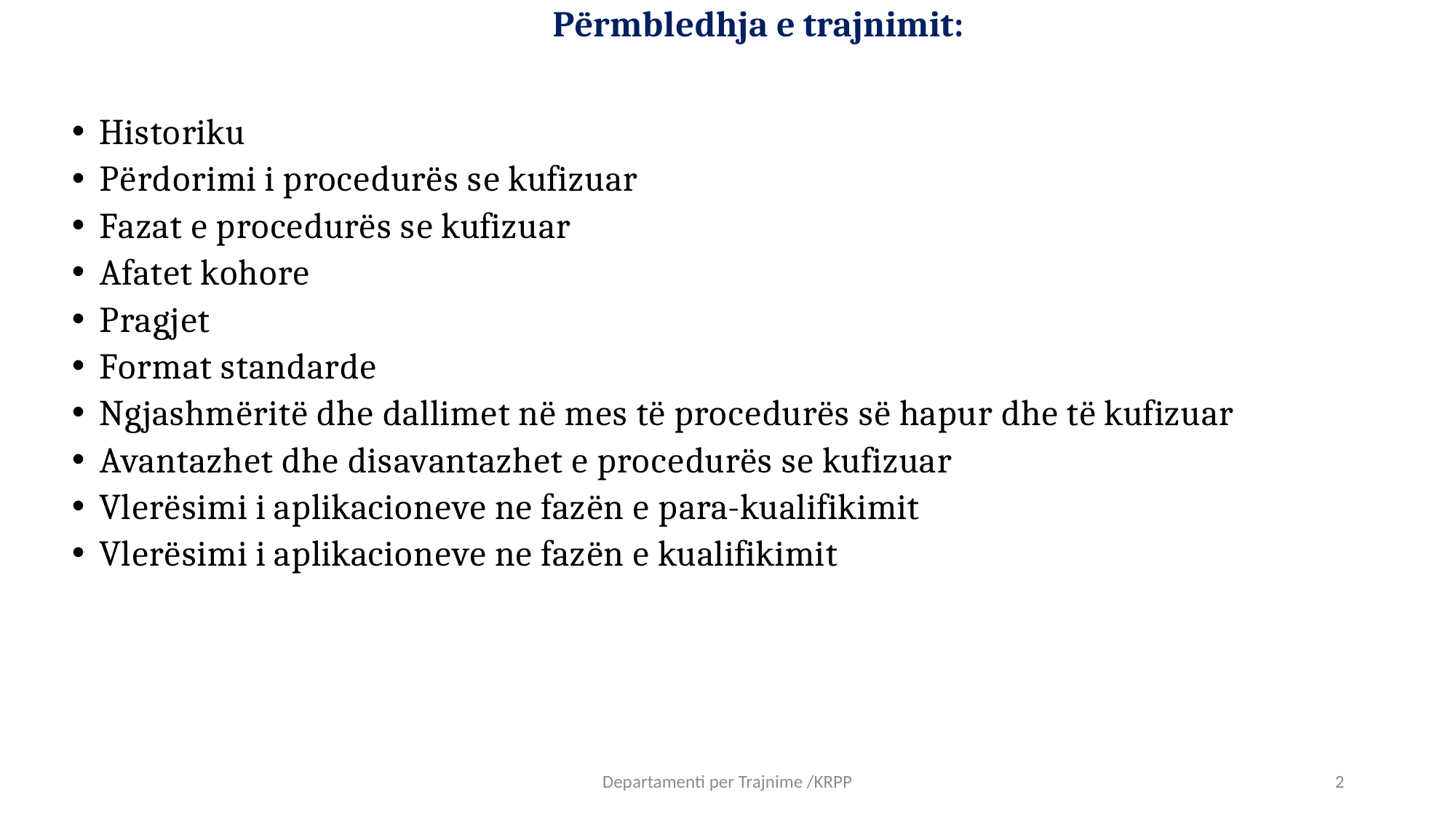

Përmbledhja e trajnimit:

Historiku
Përdorimi i procedurës se kufizuar
Fazat e procedurës se kufizuar
Afatet kohore
Pragjet
Format standarde
Ngjashmëritë dhe dallimet në mes të procedurës së hapur dhe të kufizuar
Avantazhet dhe disavantazhet e procedurës se kufizuar
Vlerësimi i aplikacioneve ne fazën e para-kualifikimit
Vlerësimi i aplikacioneve ne fazën e kualifikimit

Departamenti per Trajnime /KRPP
2